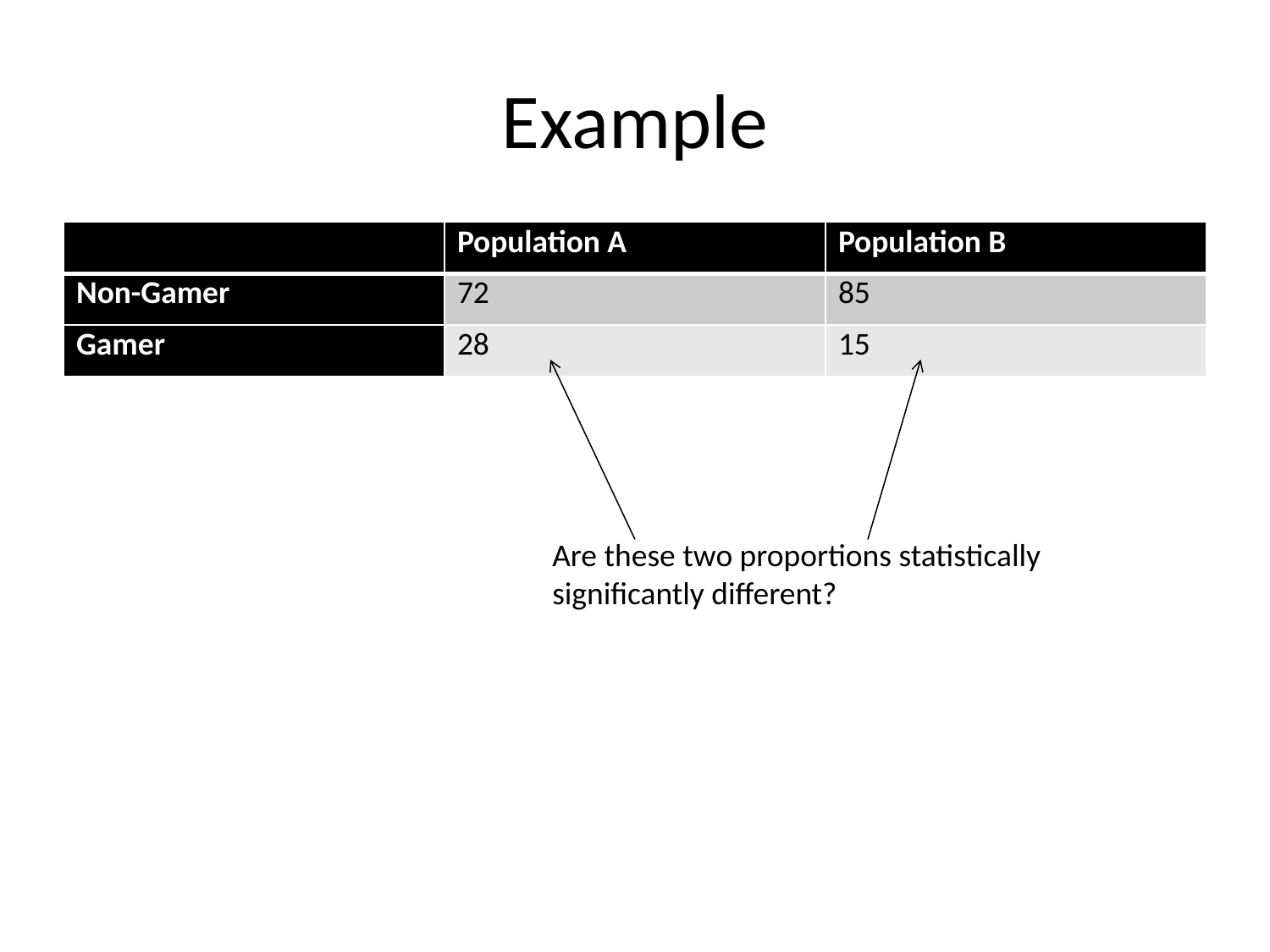

# Example
|  | Population A | Population B |
| --- | --- | --- |
| Non-Gamer | 72 | 85 |
| Gamer | 28 | 15 |
Are these two proportions statistically significantly different?